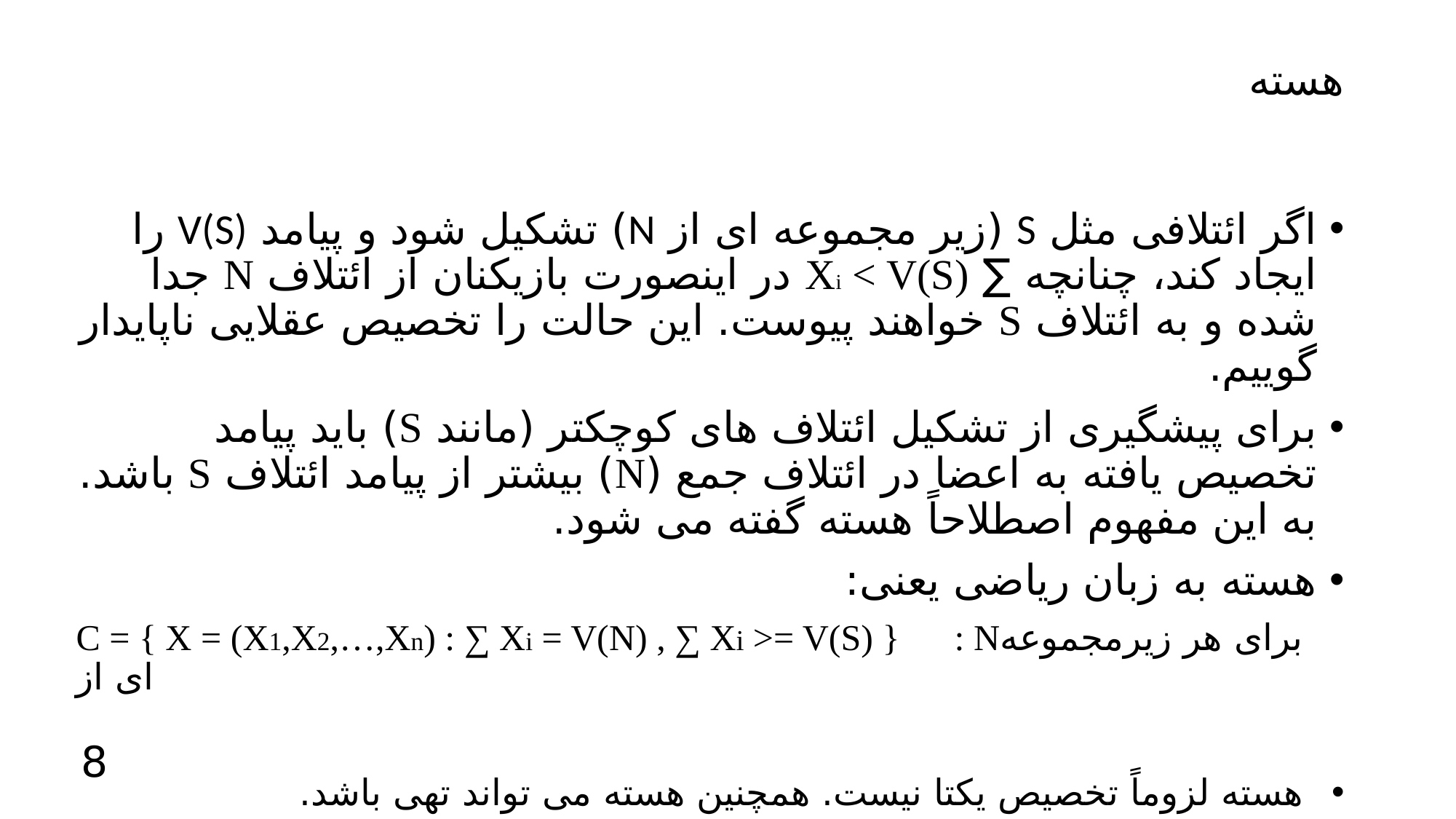

# هسته
اگر ائتلافی مثل S (زیر مجموعه ای از N) تشکیل شود و پیامد V(S) را ایجاد کند، چنانچه ∑ Xi < V(S) در اینصورت بازیکنان از ائتلاف N جدا شده و به ائتلاف S خواهند پیوست. این حالت را تخصیص عقلایی ناپایدار گوییم.
برای پیشگیری از تشکیل ائتلاف های کوچکتر (مانند S) باید پیامد تخصیص یافته به اعضا در ائتلاف جمع (N) بیشتر از پیامد ائتلاف S باشد. به این مفهوم اصطلاحاً هسته گفته می شود.
هسته به زبان ریاضی یعنی:
C = { X = (X1,X2,…,Xn) : ∑ Xi = V(N) , ∑ Xi >= V(S) }      : Nبرای هر زیرمجموعه ای از

هسته لزوماً تخصیص یکتا نیست. همچنین هسته می تواند تهی باشد.
8